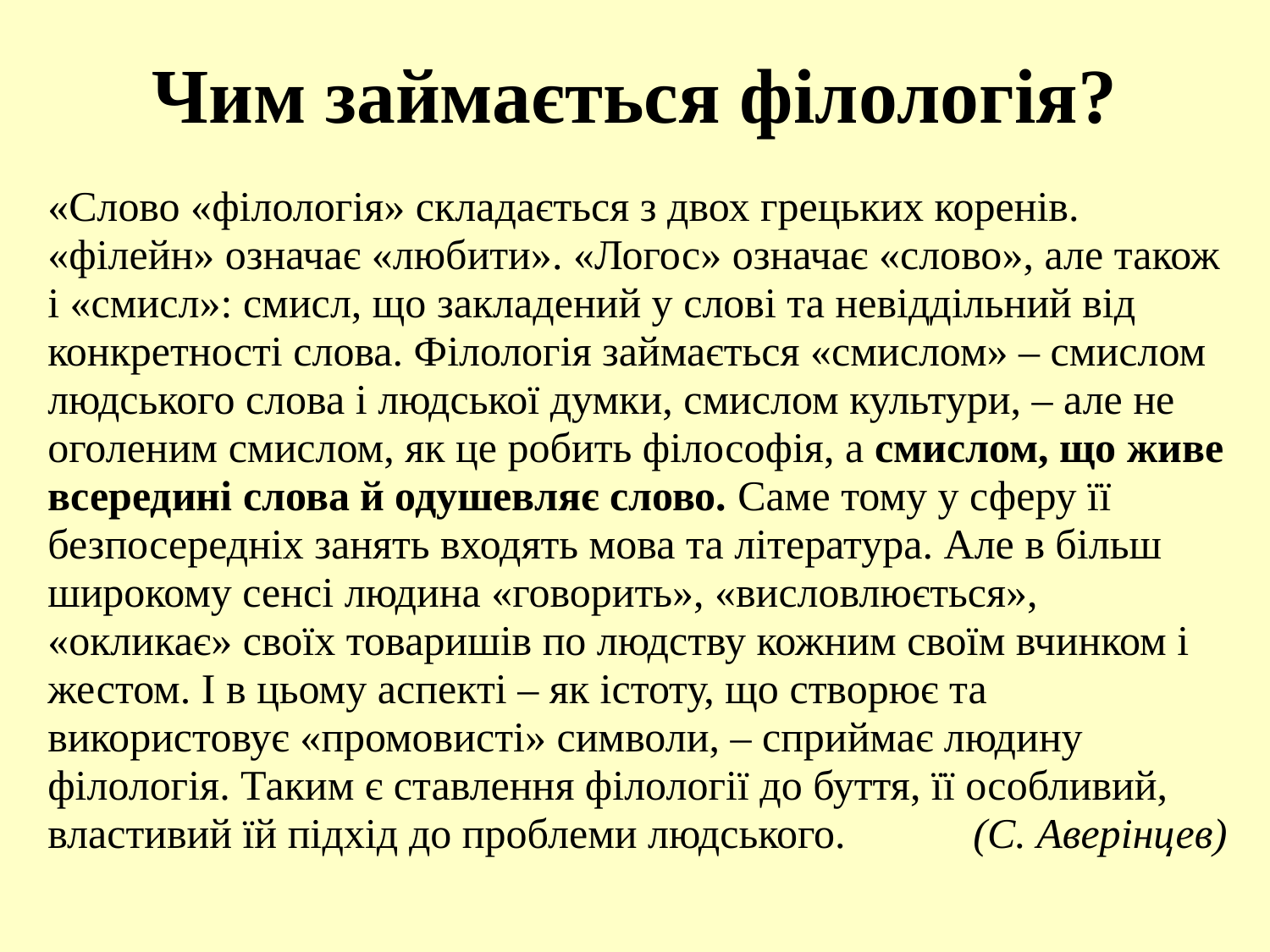

# Чим займається філологія?
«Слово «філологія» складається з двох грецьких коренів. «філейн» означає «любити». «Логос» означає «слово», але також і «смисл»: смисл, що закладений у слові та невіддільний від конкретності слова. Філологія займається «смислом» – смислом людського слова і людської думки, смислом культури, – але не оголеним смислом, як це робить філософія, а смислом, що живе всередині слова й одушевляє слово. Саме тому у сферу її безпосередніх занять входять мова та література. Але в більш широкому сенсі людина «говорить», «висловлюється», «окликає» своїх товаришів по людству кожним своїм вчинком і жестом. І в цьому аспекті – як істоту, що створює та використовує «промовисті» символи, – сприймає людину філологія. Таким є ставлення філології до буття, її особливий, властивий їй підхід до проблеми людського.            (С. Аверінцев)